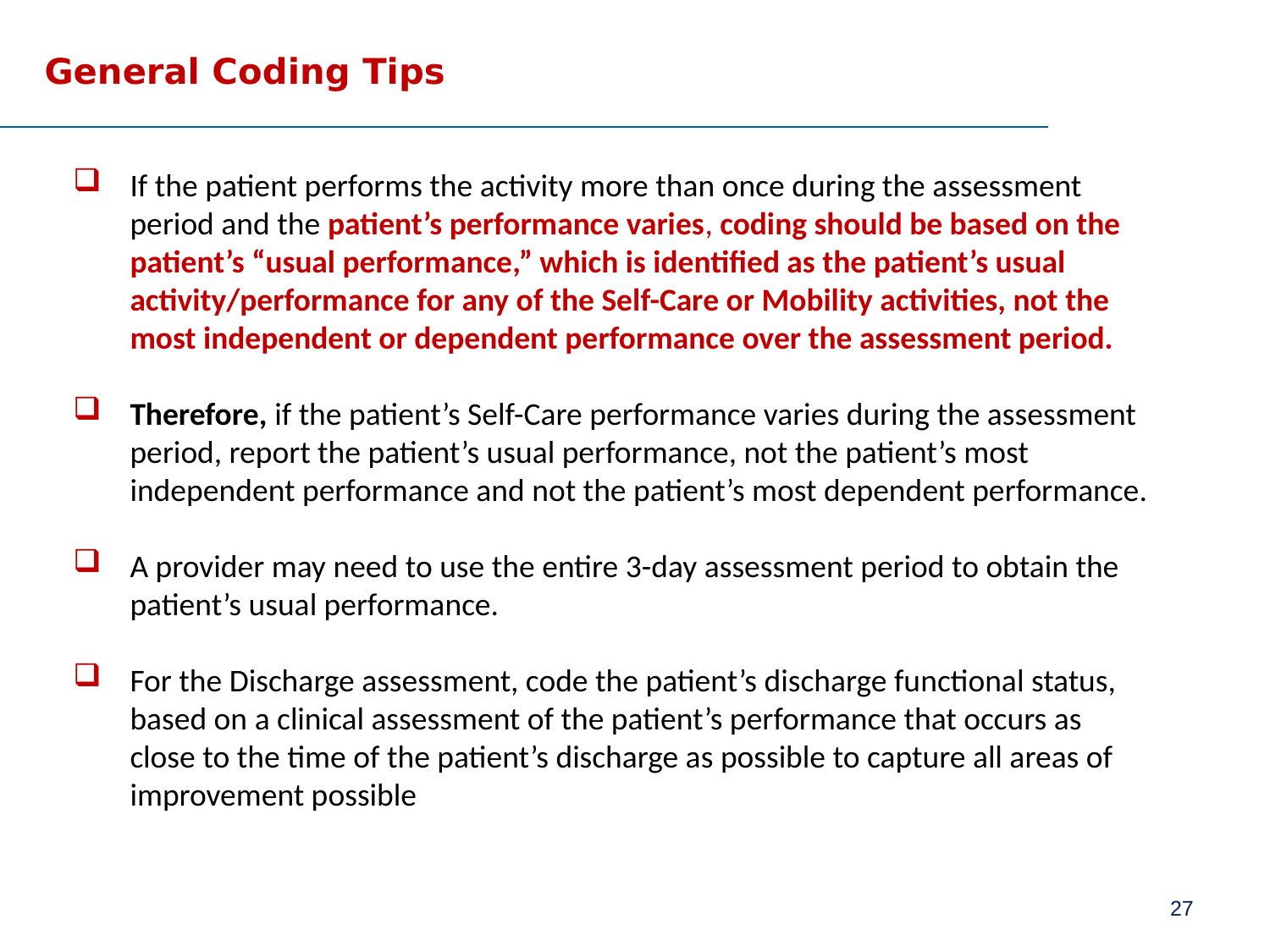

# General Coding Tips
If the patient performs the activity more than once during the assessment period and the patient’s performance varies, coding should be based on the patient’s “usual performance,” which is identified as the patient’s usual activity/performance for any of the Self-Care or Mobility activities, not the most independent or dependent performance over the assessment period.

Therefore, if the patient’s Self-Care performance varies during the assessment period, report the patient’s usual performance, not the patient’s most independent performance and not the patient’s most dependent performance.

A provider may need to use the entire 3-day assessment period to obtain the patient’s usual performance.

For the Discharge assessment, code the patient’s discharge functional status, based on a clinical assessment of the patient’s performance that occurs as close to the time of the patient’s discharge as possible to capture all areas of improvement possible
27